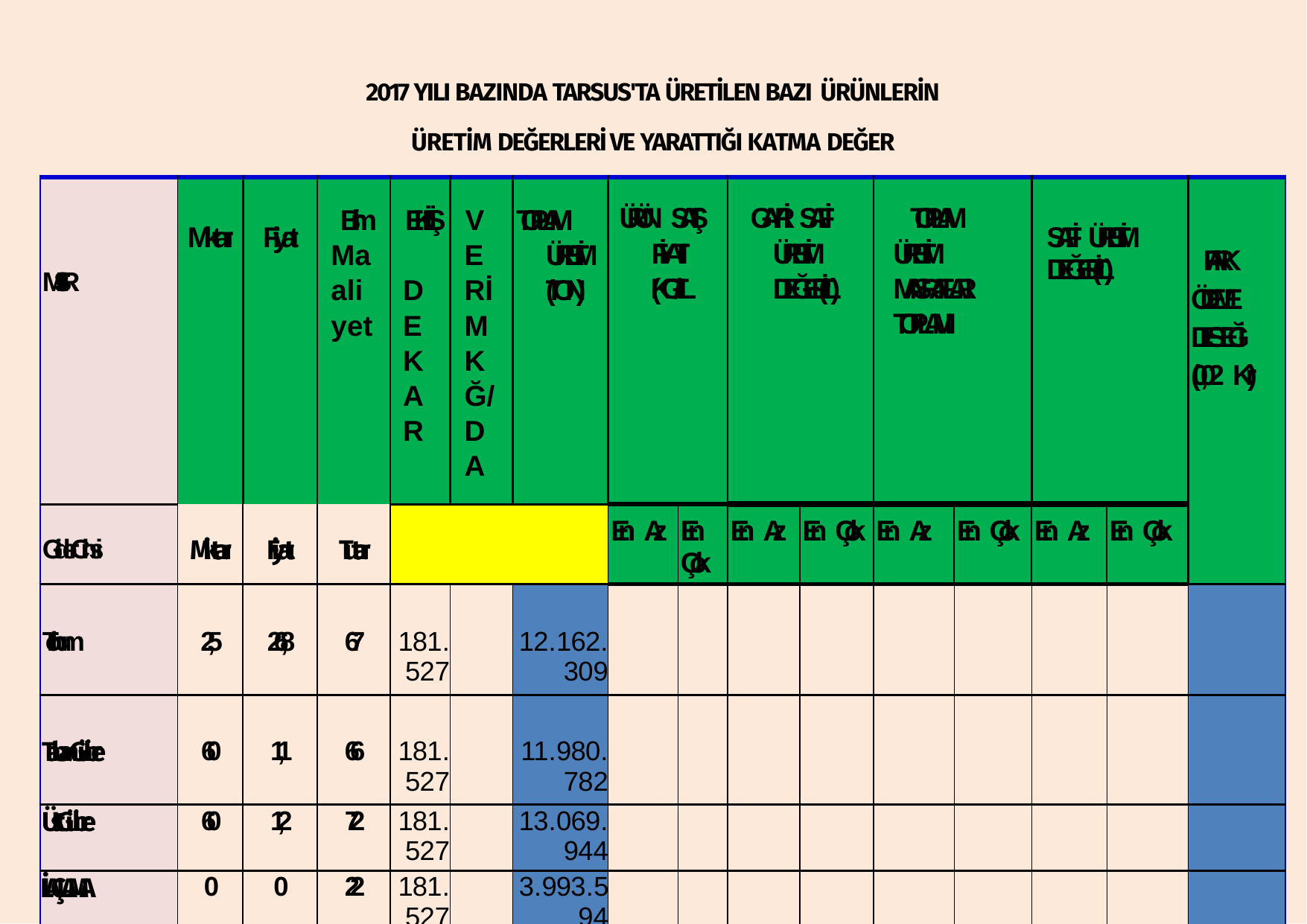

2017 YILI BAZINDA TARSUS'TA ÜRETİLEN BAZI ÜRÜNLERİN
ÜRETİM DEĞERLERİ VE YARATTIĞI KATMA DEĞER
| MISIR | Miktarı | Fiyatı | Birim Maaliyet | EKİLİŞ DEKAR | VERİM KĞ/DA | TOPLAM ÜRETİM (TON) | ÜRÜN SATIŞ FİYATI (KG/TL |  | GAYRİ SAFİ ÜRETİM DEĞERİ(TL) |  | TOPLAM ÜRETİM MASRAFLARI TOPLAMI |  | SAFİ ÜRETİM DEĞERİ(TL) |  | FARK ÖDEME DESTEĞİ (0,02 Kr.) |
| --- | --- | --- | --- | --- | --- | --- | --- | --- | --- | --- | --- | --- | --- | --- | --- |
| GiderCinsi | Miktarı | Fiyatı | Tutarı |  |  |  | En Az | En Çok | En Az | En Çok | En Az | En Çok | En Az | En Çok |  |
| Tohum | 2,5 | 26,8 | 67 | 181.527 |  | 12.162.309 |  |  |  |  |  |  |  |  |  |
| TabanGübre | 60 | 1,1 | 66 | 181.527 |  | 11.980.782 |  |  |  |  |  |  |  |  |  |
| ÜstGübre | 60 | 1,2 | 72 | 181.527 |  | 13.069.944 |  |  |  |  |  |  |  |  |  |
| İLAÇLAMA | 0 | 0 | 22 | 181.527 |  | 3.993.594 |  |  |  |  |  |  |  |  |  |
| SuParası | 0 | 0 | 34 | 181.527 |  | 6.171.918 |  |  |  |  |  |  |  |  |  |
| Sucu | 3,5 | 6 | 21 | 181.527 |  | 3.812.067 |  |  |  |  |  |  |  |  |  |
| HasatMasrafı | 0 | 0 | 23 | 181.527 |  | 4.175.121 |  |  |  |  |  |  |  |  |  |
| Akaryakıt | 15 | 4,65 | 67,5 | 181.527 |  | 12.253.073 |  |  |  |  |  |  |  |  |  |
| TOPLAM |  |  | 372,5 | 181.527 | 1.486 | 271.241.000 | 0,700 | 0,800 | 189.868.700 | 216.992.800 | 67.618.808 | 67.618.808 | 122.249.893 | 149.373.993 | 5.424.820,000 |
| ÜRÜN YETİŞTİRMEMASRAFLARI PİYASA PEŞİN FİYATLARI OLARAK HESAPLANMIŞOLUP, ÜRETİMYAPILACAK ARAZİ KİRA GİDERİ HARİÇTUTULMUŞTUR. |  |  |  |  |  |  |  |  |  |  |  |  |  |  |  |